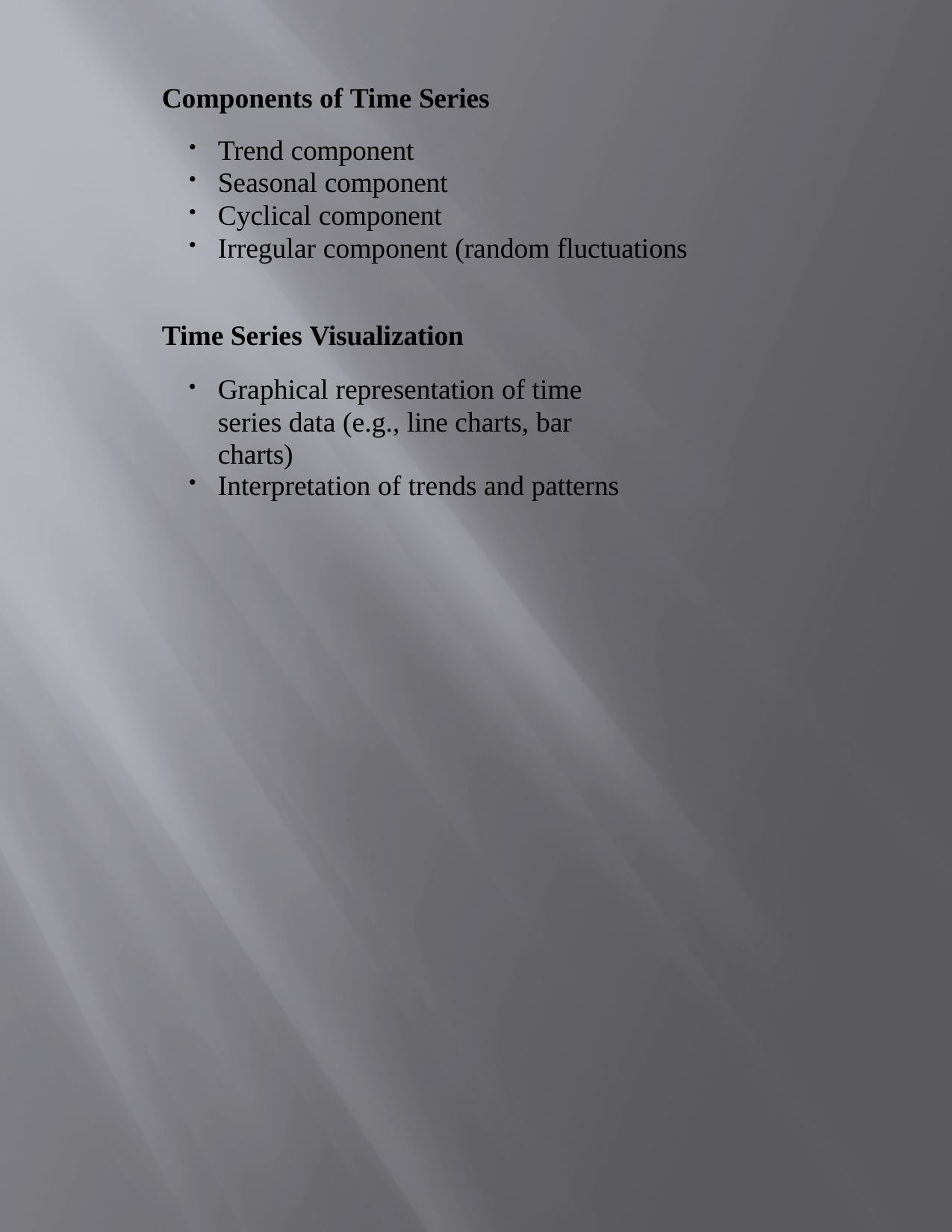

Components of Time Series
Trend component
Seasonal component
Cyclical component
Irregular component (random fluctuations

Time Series Visualization
Graphical representation of time series data (e.g., line charts, bar charts)
Interpretation of trends and patterns